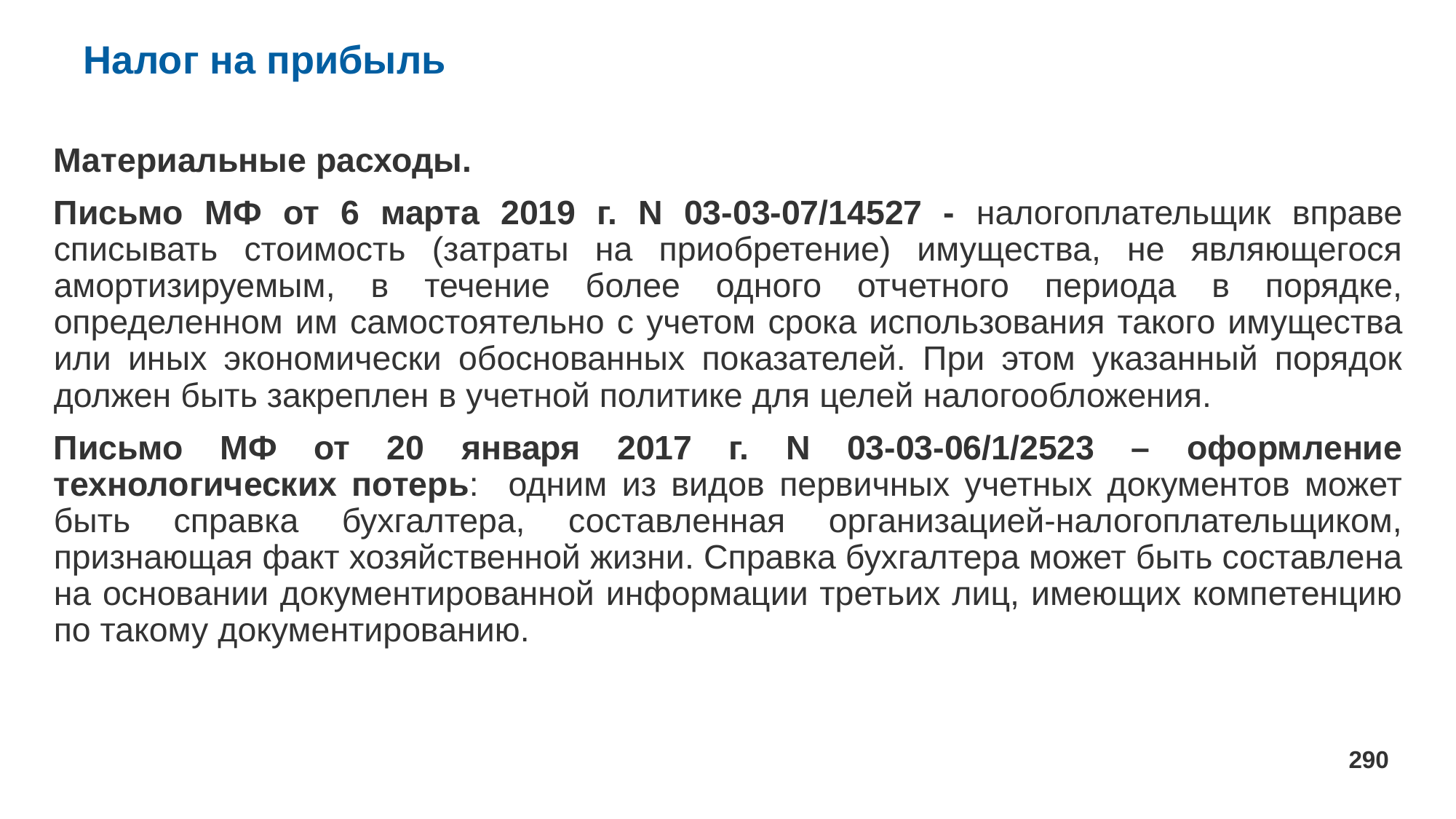

# Налог на прибыль
Материальные расходы.
Письмо МФ от 6 марта 2019 г. N 03-03-07/14527 - налогоплательщик вправе списывать стоимость (затраты на приобретение) имущества, не являющегося амортизируемым, в течение более одного отчетного периода в порядке, определенном им самостоятельно с учетом срока использования такого имущества или иных экономически обоснованных показателей. При этом указанный порядок должен быть закреплен в учетной политике для целей налогообложения.
Письмо МФ от 20 января 2017 г. N 03-03-06/1/2523 – оформление технологических потерь:  одним из видов первичных учетных документов может быть справка бухгалтера, составленная организацией-налогоплательщиком, признающая факт хозяйственной жизни. Справка бухгалтера может быть составлена на основании документированной информации третьих лиц, имеющих компетенцию по такому документированию.